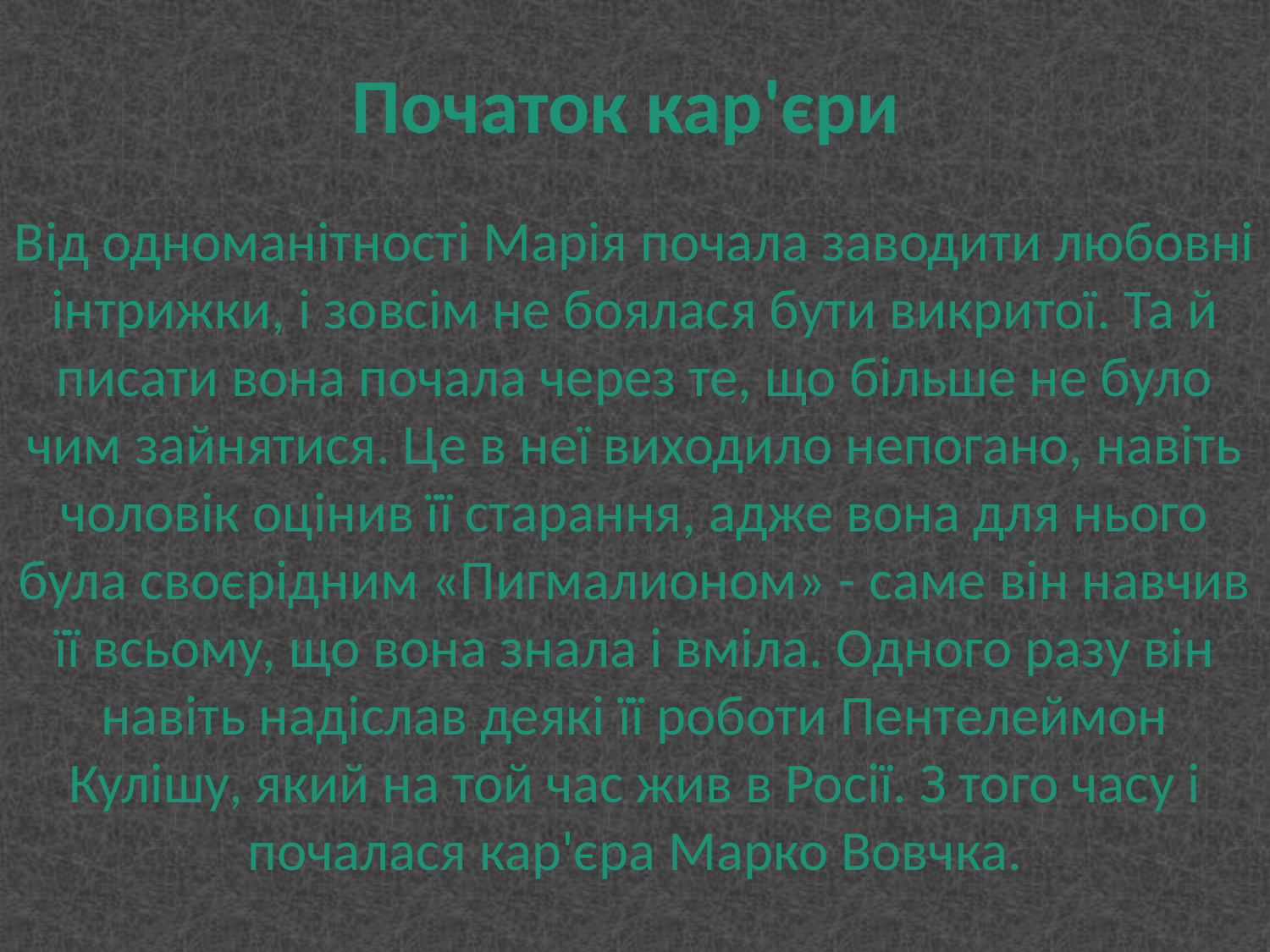

Початок кар'єри
Від одноманітності Марія почала заводити любовні інтрижки, і зовсім не боялася бути викритої. Та й писати вона почала через те, що більше не було чим зайнятися. Це в неї виходило непогано, навіть чоловік оцінив її старання, адже вона для нього була своєрідним «Пигмалионом» - саме він навчив її всьому, що вона знала і вміла. Одного разу він навіть надіслав деякі її роботи Пентелеймон Кулішу, який на той час жив в Росії. З того часу і почалася кар'єра Марко Вовчка.